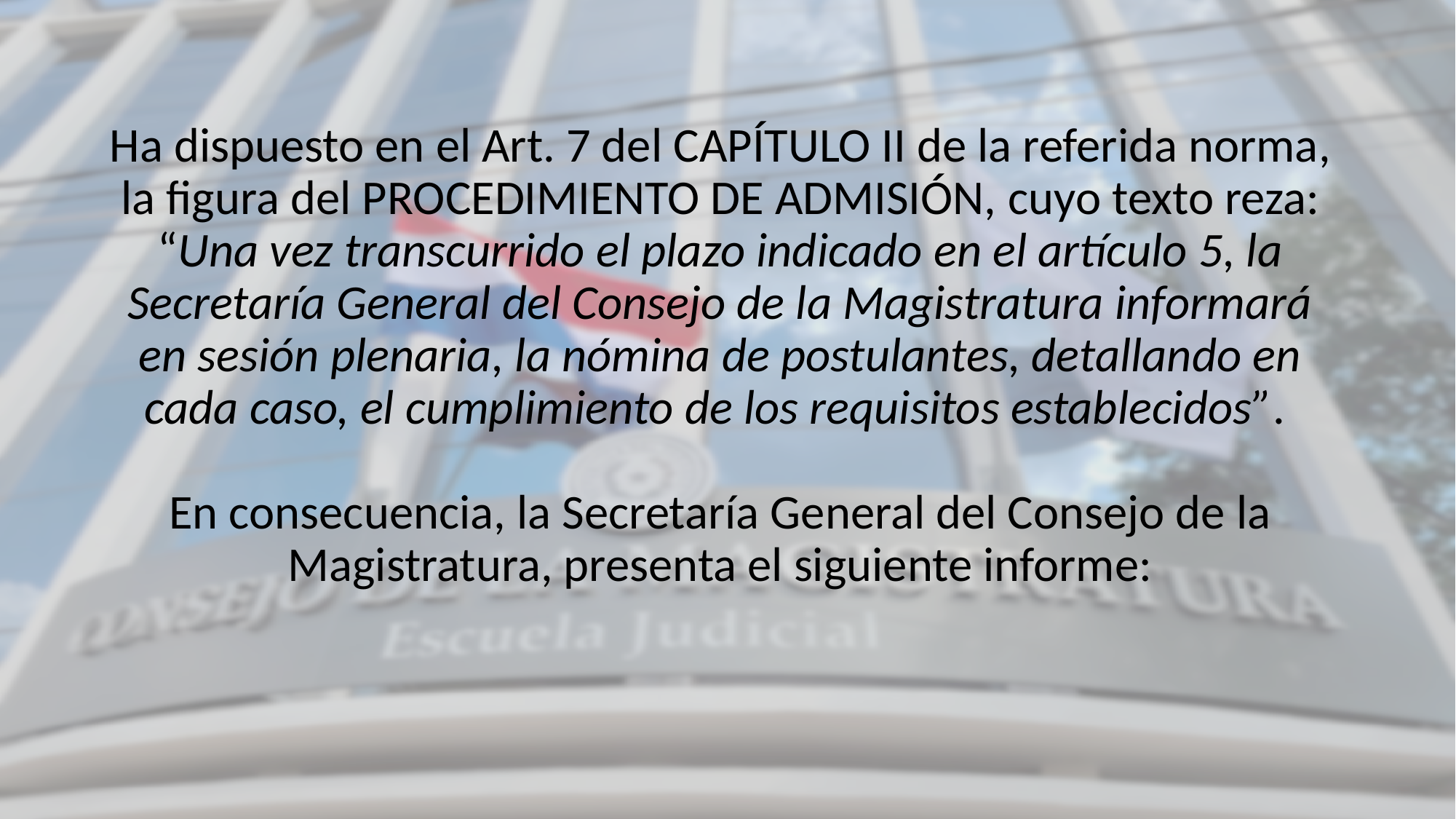

# Ha dispuesto en el Art. 7 del CAPÍTULO II de la referida norma, la figura del PROCEDIMIENTO DE ADMISIÓN, cuyo texto reza: “Una vez transcurrido el plazo indicado en el artículo 5, la Secretaría General del Consejo de la Magistratura informará en sesión plenaria, la nómina de postulantes, detallando en cada caso, el cumplimiento de los requisitos establecidos”. En consecuencia, la Secretaría General del Consejo de la Magistratura, presenta el siguiente informe: